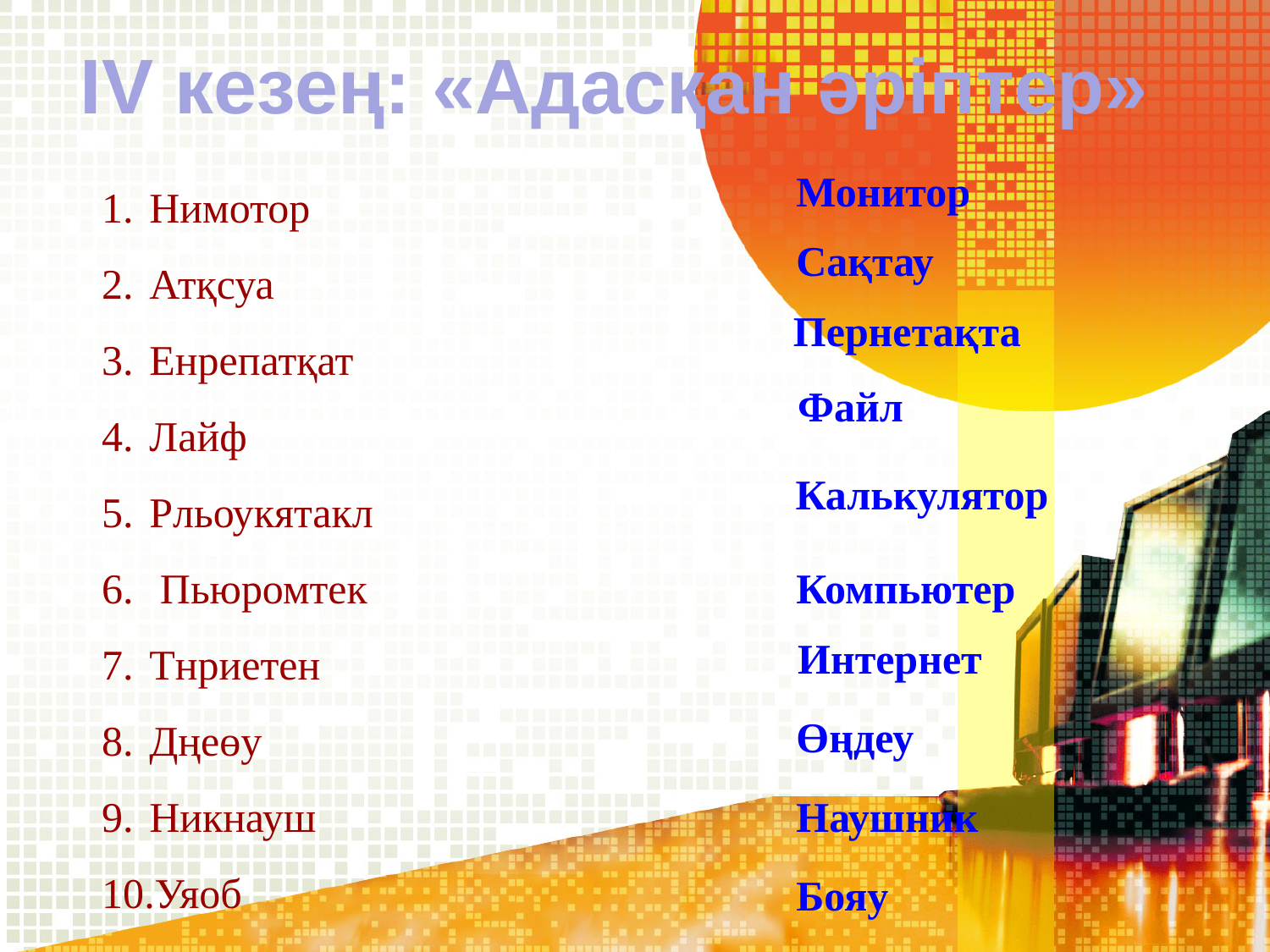

IV кезең: «Адасқан әріптер»
Нимотор
Атқсуа
Енрепатқат
Лайф
Рльоукятакл
 Пьюромтек
Тнриетен
Дңеөу
Никнауш
Уяоб
Монитор
Сақтау
Пернетақта
Файл
Калькулятор
Компьютер
Интернет
Өңдеу
Наушник
Бояу